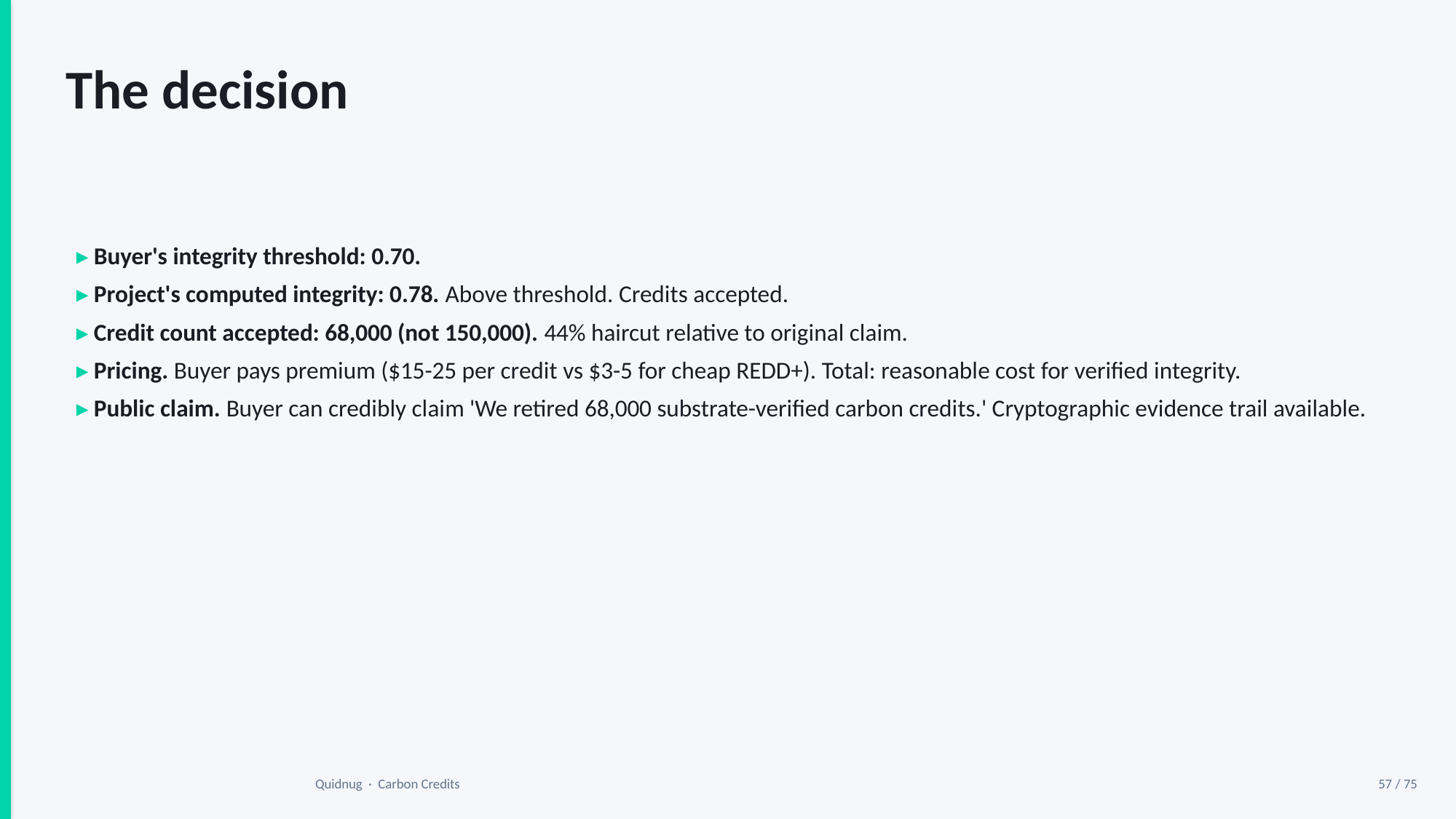

The decision
▸ Buyer's integrity threshold: 0.70.
▸ Project's computed integrity: 0.78. Above threshold. Credits accepted.
▸ Credit count accepted: 68,000 (not 150,000). 44% haircut relative to original claim.
▸ Pricing. Buyer pays premium ($15-25 per credit vs $3-5 for cheap REDD+). Total: reasonable cost for verified integrity.
▸ Public claim. Buyer can credibly claim 'We retired 68,000 substrate-verified carbon credits.' Cryptographic evidence trail available.
Quidnug  ·  Carbon Credits
57 / 75